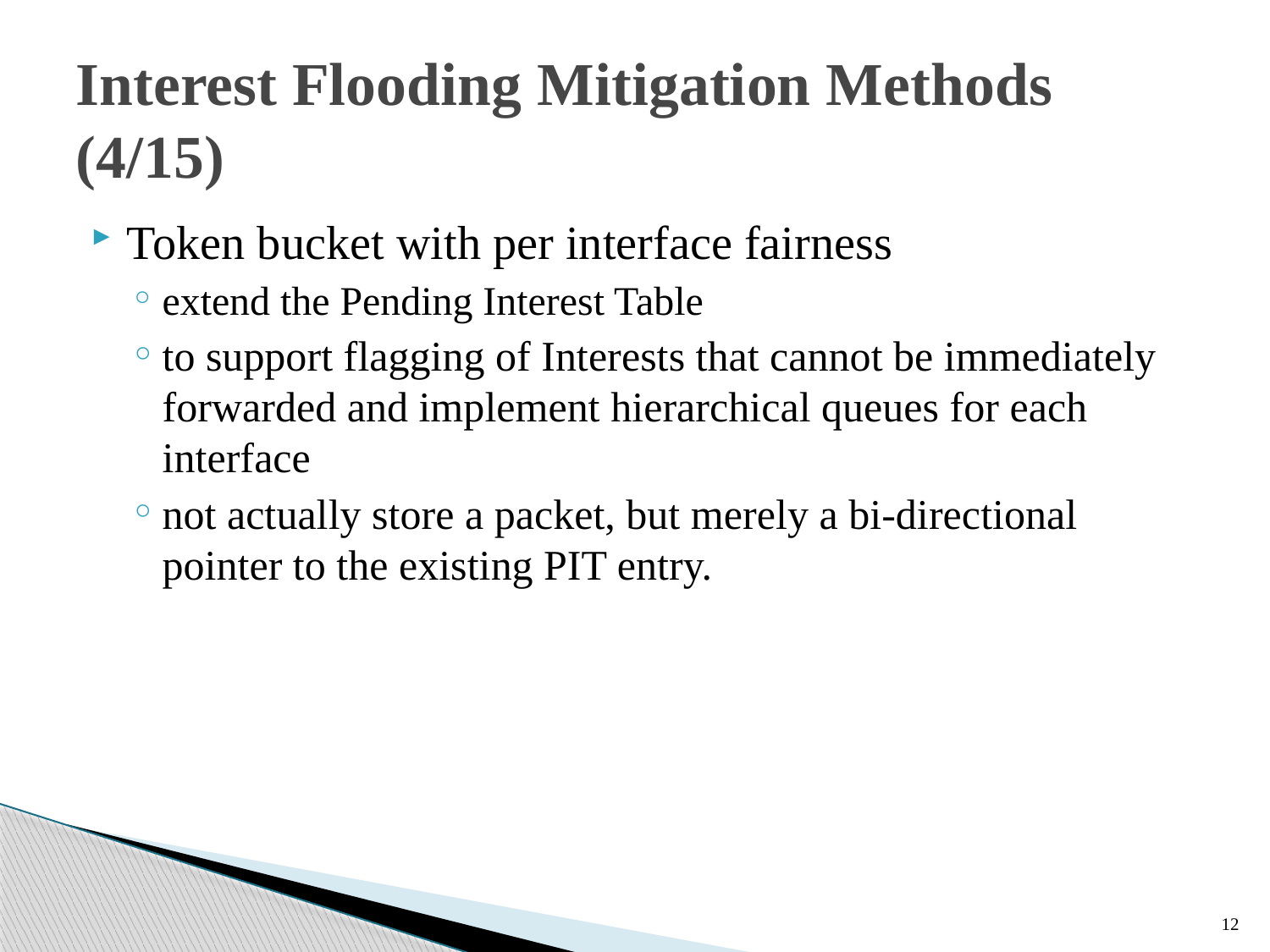

# Interest Flooding Mitigation Methods (4/15)
Token bucket with per interface fairness
extend the Pending Interest Table
to support flagging of Interests that cannot be immediately forwarded and implement hierarchical queues for each interface
not actually store a packet, but merely a bi-directional pointer to the existing PIT entry.

12